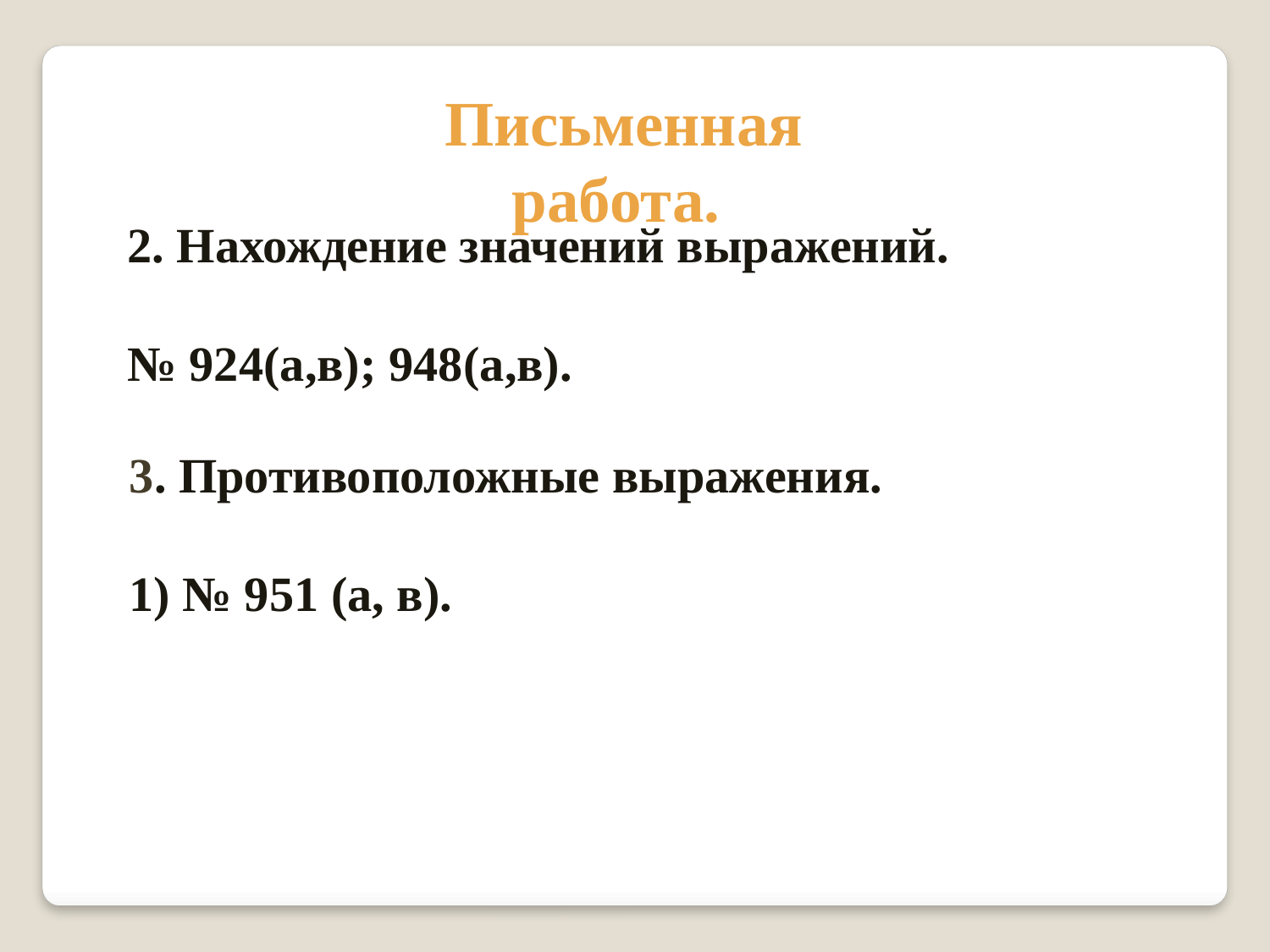

Письменная  работа.
2. Нахождение значений выражений.

№ 924(а,в); 948(а,в).
3. Противоположные выражения.

1) № 951 (а, в).